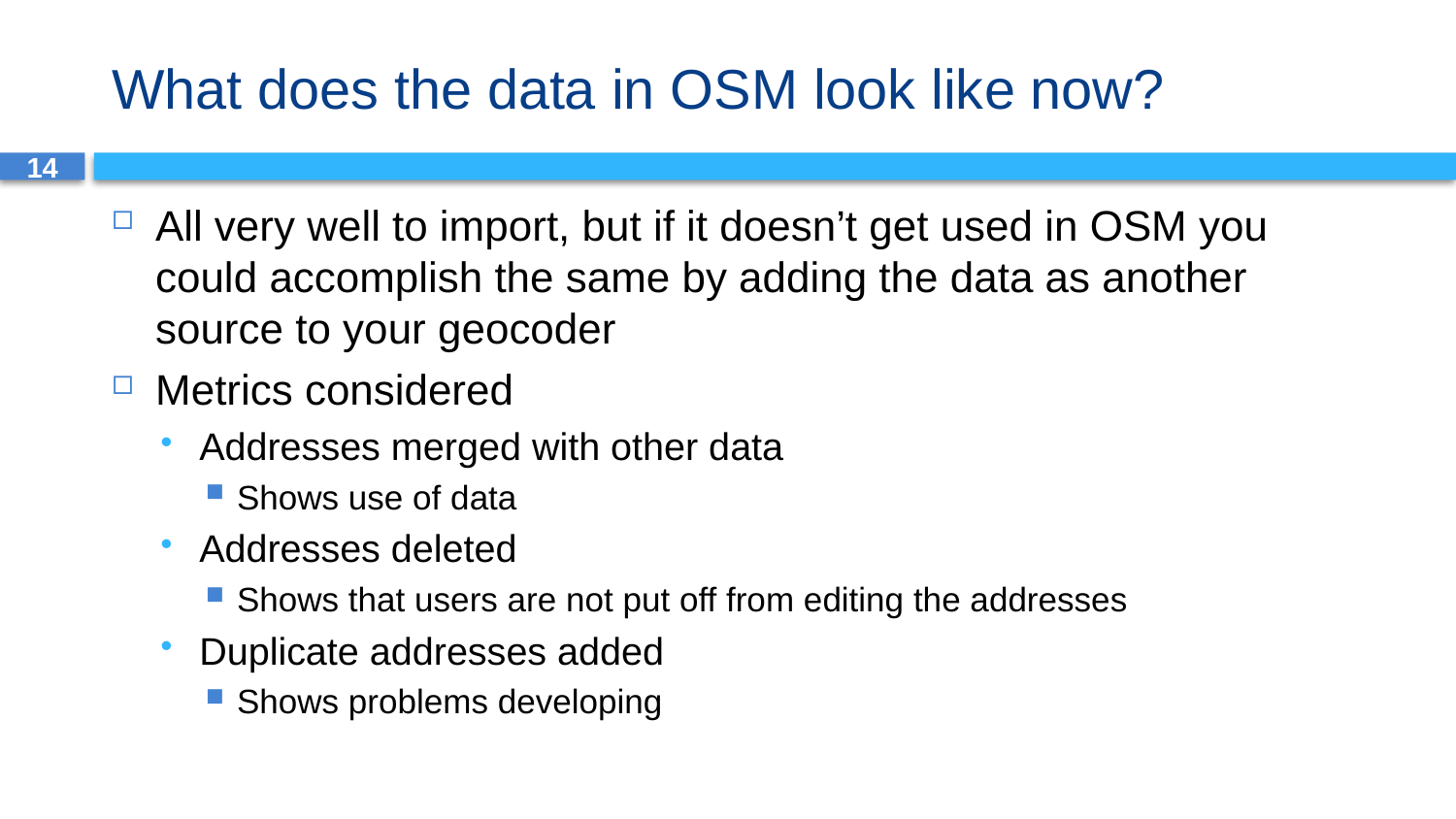

# What does the data in OSM look like now?
14
All very well to import, but if it doesn’t get used in OSM you could accomplish the same by adding the data as another source to your geocoder
Metrics considered
Addresses merged with other data
Shows use of data
Addresses deleted
Shows that users are not put off from editing the addresses
Duplicate addresses added
Shows problems developing